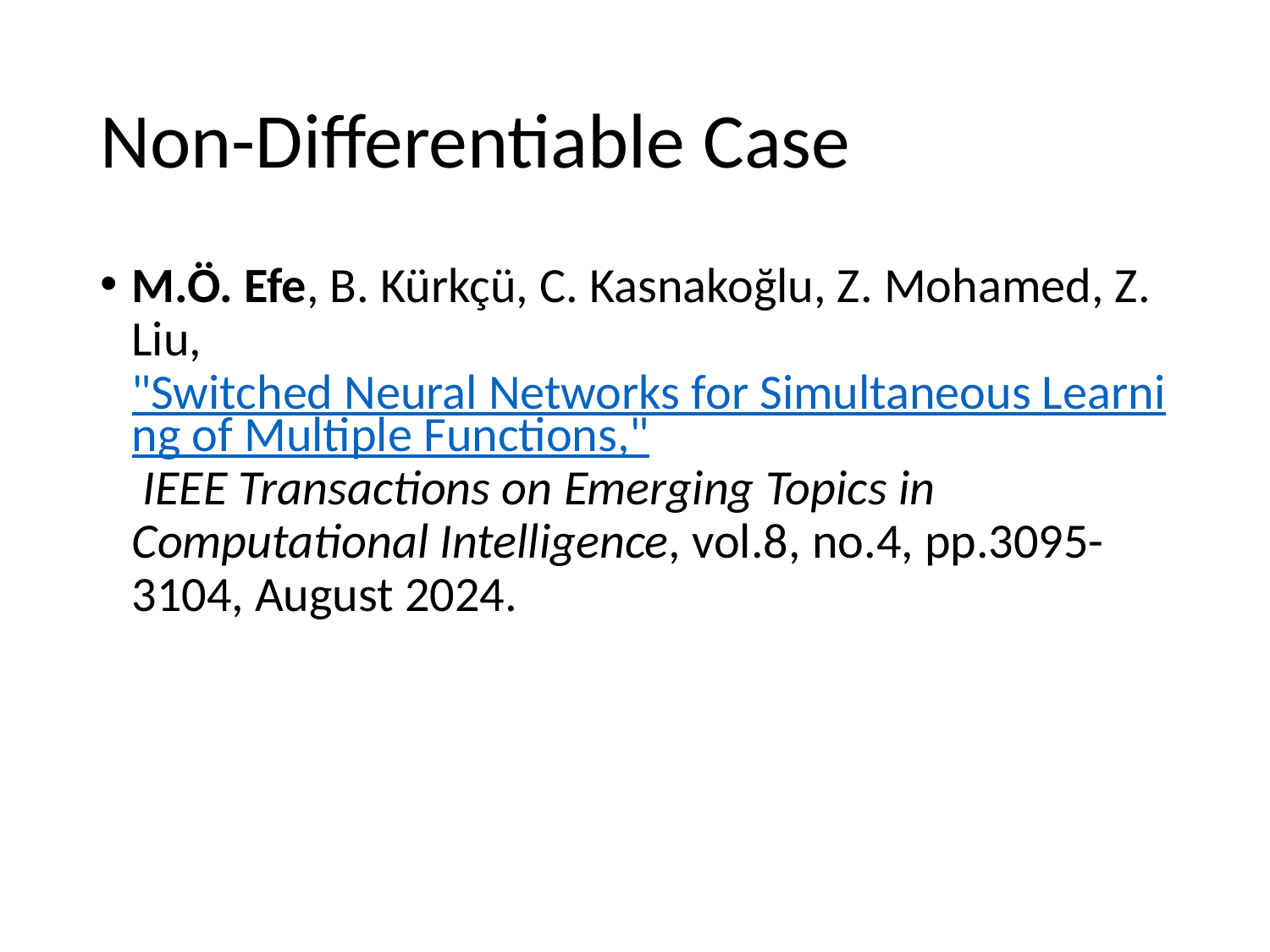

# Non-Differentiable Case
M.Ö. Efe, B. Kürkçü, C. Kasnakoğlu, Z. Mohamed, Z. Liu, "Switched Neural Networks for Simultaneous Learning of Multiple Functions," IEEE Transactions on Emerging Topics in Computational Intelligence, vol.8, no.4, pp.3095-3104, August 2024.